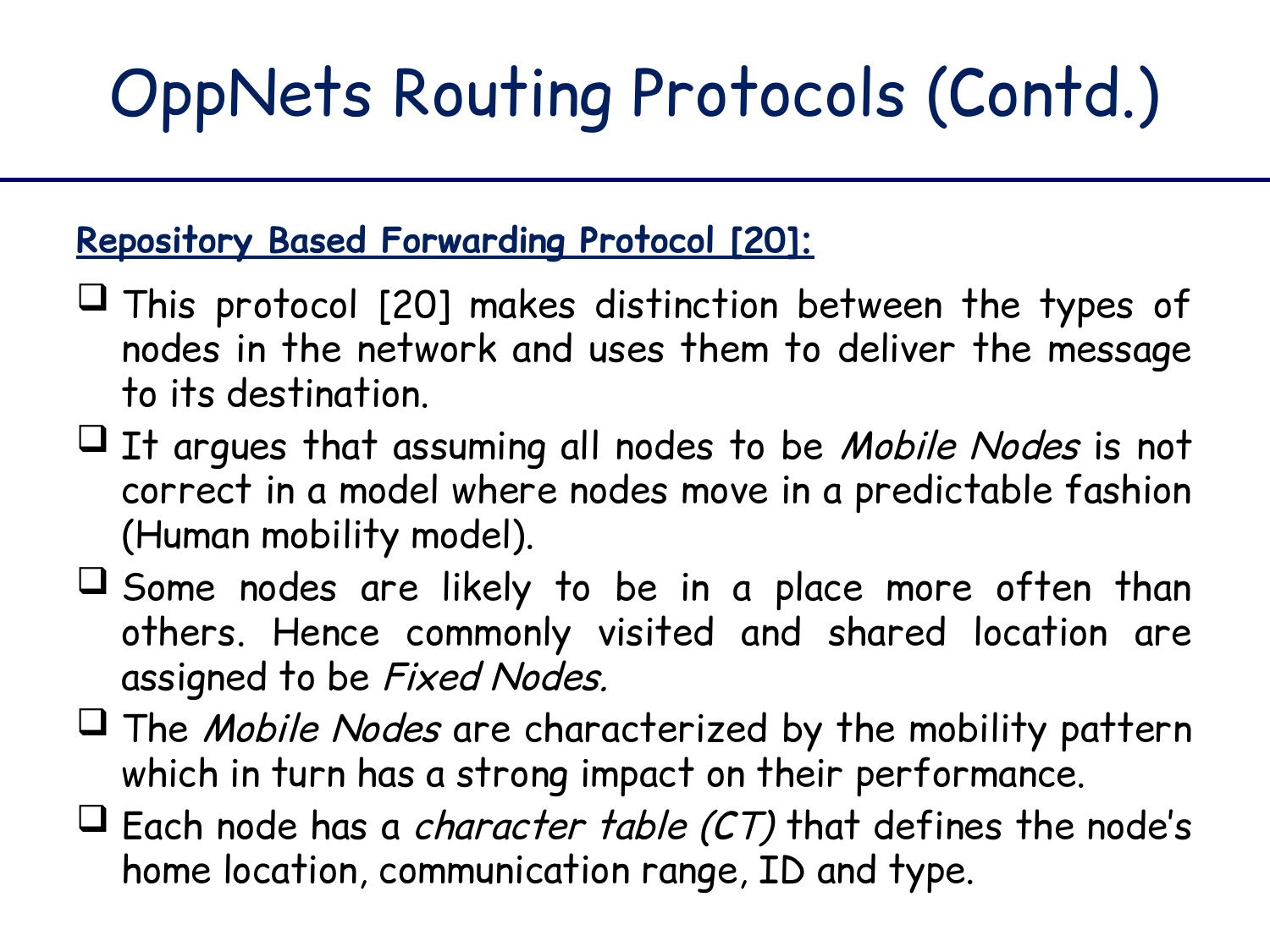

# OppNets Routing Protocols (Contd.)
Repository Based Forwarding Protocol [20]:

This protocol [20] makes distinction between the types of nodes in the network and uses them to deliver the message to its destination.
It argues that assuming all nodes to be Mobile Nodes is not correct in a model where nodes move in a predictable fashion (Human mobility model).
Some nodes are likely to be in a place more often than others. Hence commonly visited and shared location are assigned to be Fixed Nodes.
The Mobile Nodes are characterized by the mobility pattern which in turn has a strong impact on their performance.
Each node has a character table (CT) that defines the node’s home location, communication range, ID and type.